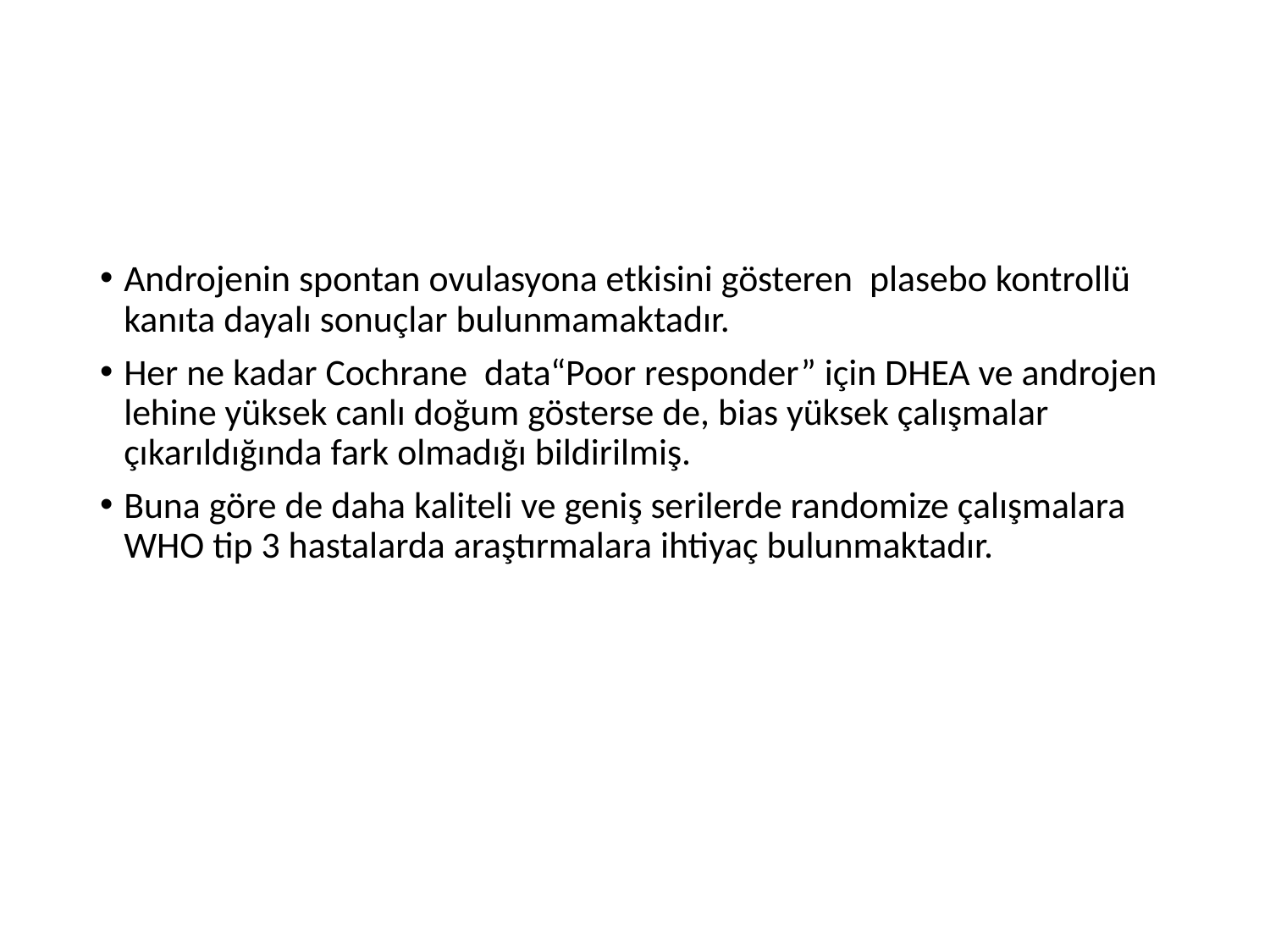

Androjenin spontan ovulasyona etkisini gösteren  plasebo kontrollü kanıta dayalı sonuçlar bulunmamaktadır.
Her ne kadar Cochrane  data“Poor responder” için DHEA ve androjen lehine yüksek canlı doğum gösterse de, bias yüksek çalışmalar çıkarıldığında fark olmadığı bildirilmiş.
Buna göre de daha kaliteli ve geniş serilerde randomize çalışmalara  WHO tip 3 hastalarda araştırmalara ihtiyaç bulunmaktadır.